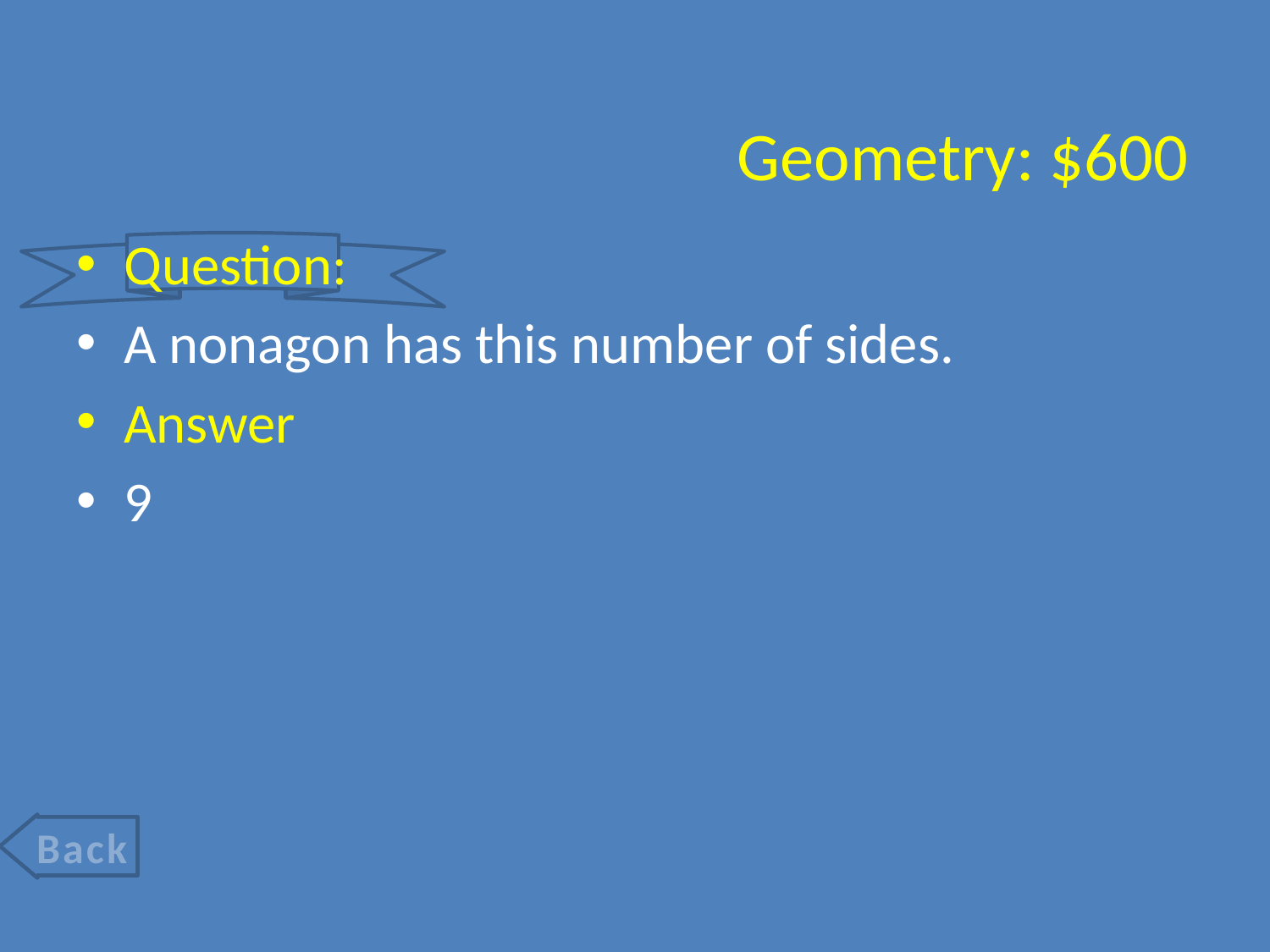

# Geometry: $600
Question:
A nonagon has this number of sides.
Answer
9

Back